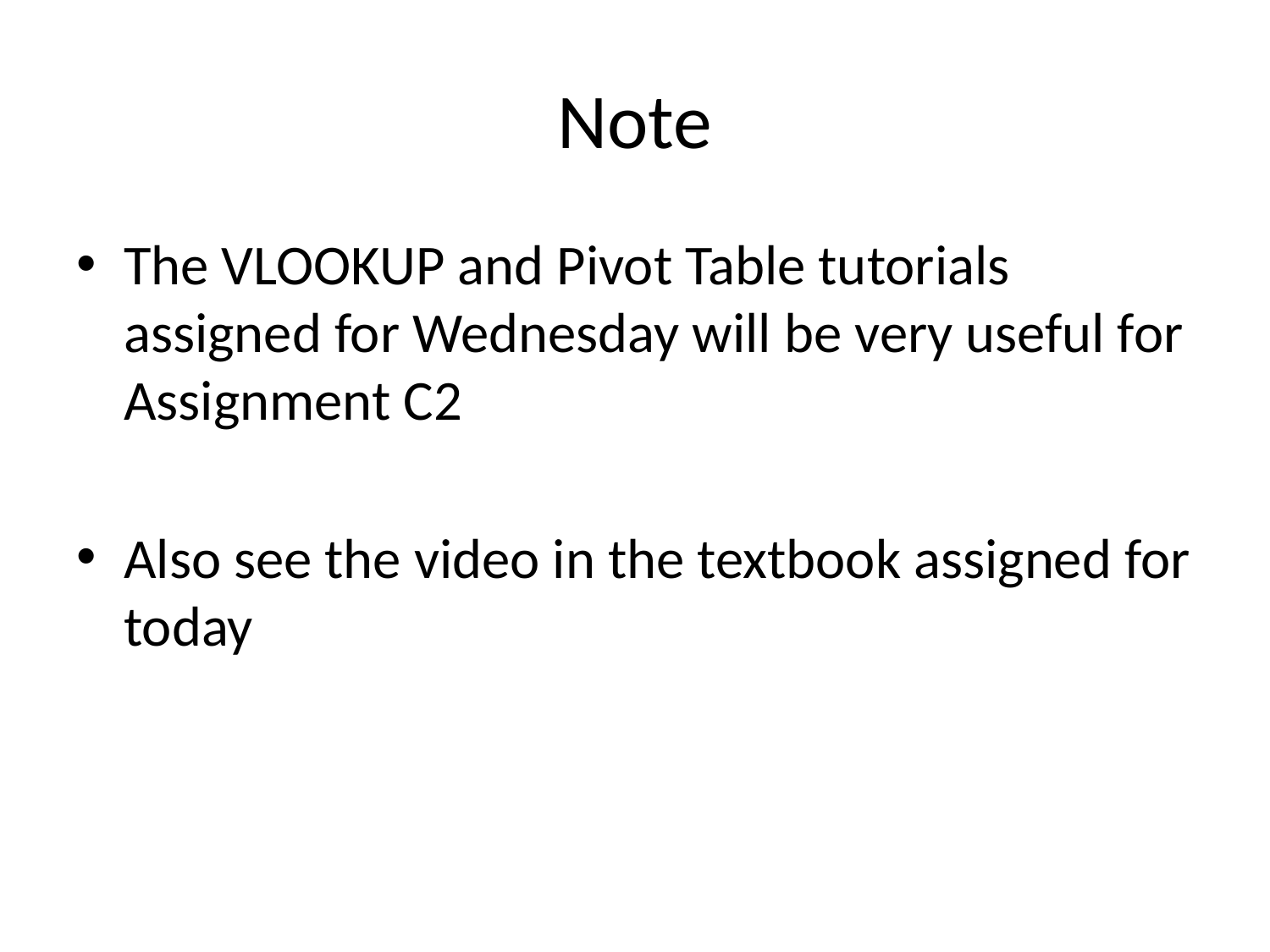

# Note
The VLOOKUP and Pivot Table tutorials assigned for Wednesday will be very useful for Assignment C2

Also see the video in the textbook assigned for today